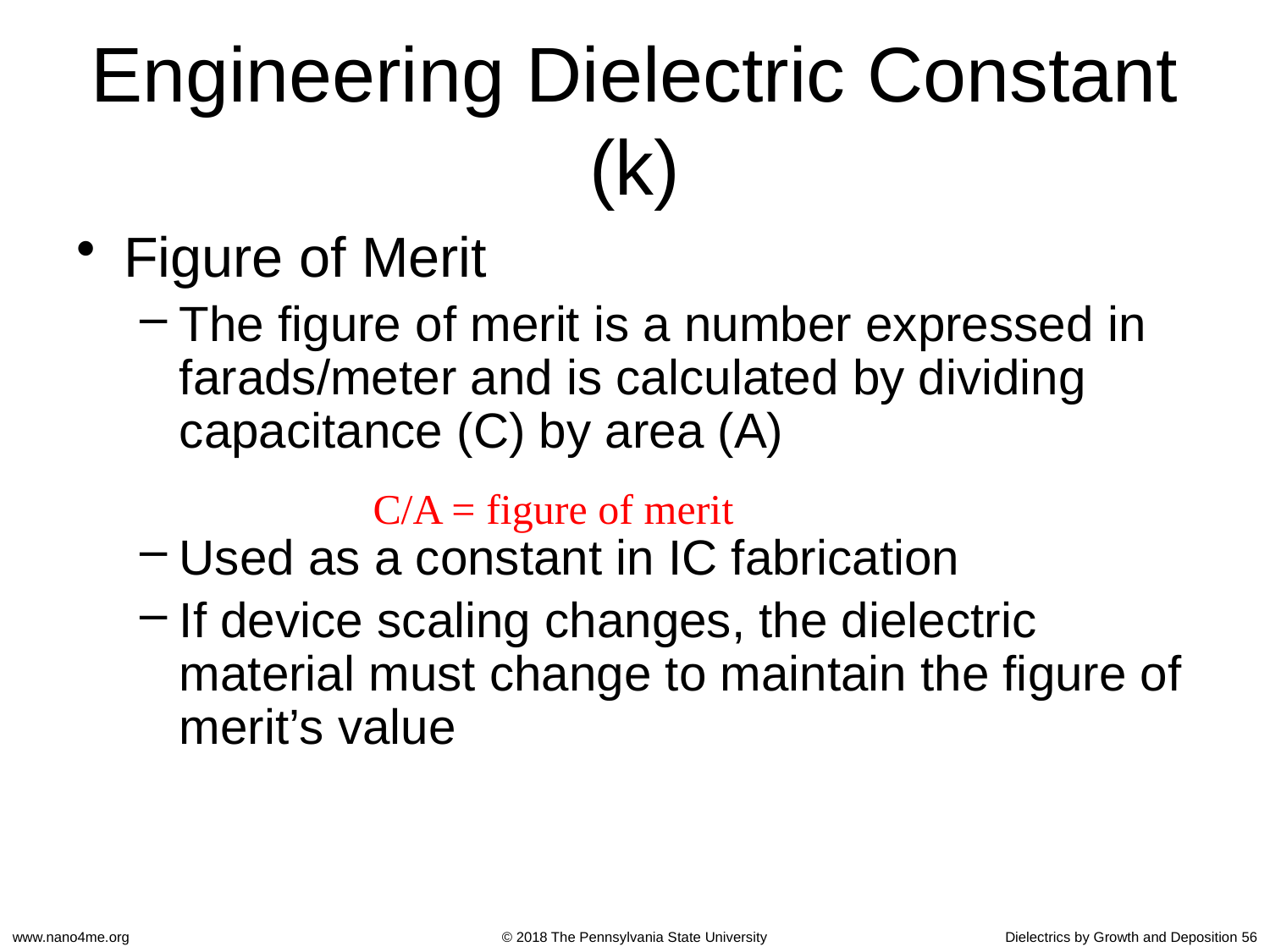

# Engineering Dielectric Constant (k)
Figure of Merit
The figure of merit is a number expressed in farads/meter and is calculated by dividing capacitance (C) by area (A)

Used as a constant in IC fabrication
If device scaling changes, the dielectric  material must change to maintain the figure of merit’s value
C/A = figure of merit